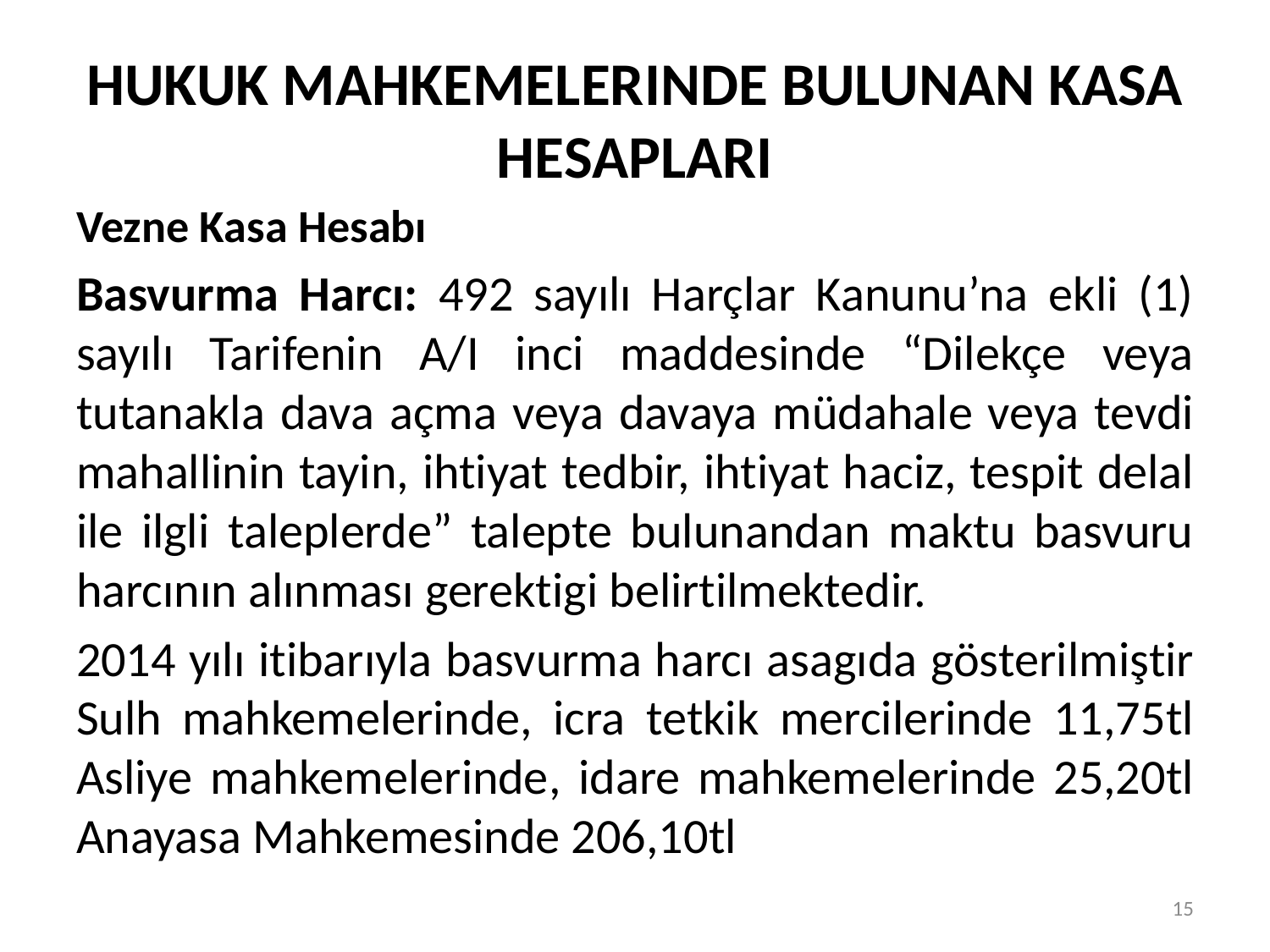

# HUKUK MAHKEMELERINDE BULUNAN KASA HESAPLARI
Vezne Kasa Hesabı
Basvurma Harcı: 492 sayılı Harçlar Kanunu’na ekli (1) sayılı Tarifenin A/I inci maddesinde “Dilekçe veya tutanakla dava açma veya davaya müdahale veya tevdi mahallinin tayin, ihtiyat tedbir, ihtiyat haciz, tespit delal ile ilgli taleplerde” talepte bulunandan maktu basvuru harcının alınması gerektigi belirtilmektedir.
2014 yılı itibarıyla basvurma harcı asagıda gösterilmiştir Sulh mahkemelerinde, icra tetkik mercilerinde 11,75tl Asliye mahkemelerinde, idare mahkemelerinde 25,20tl Anayasa Mahkemesinde 206,10tl
15